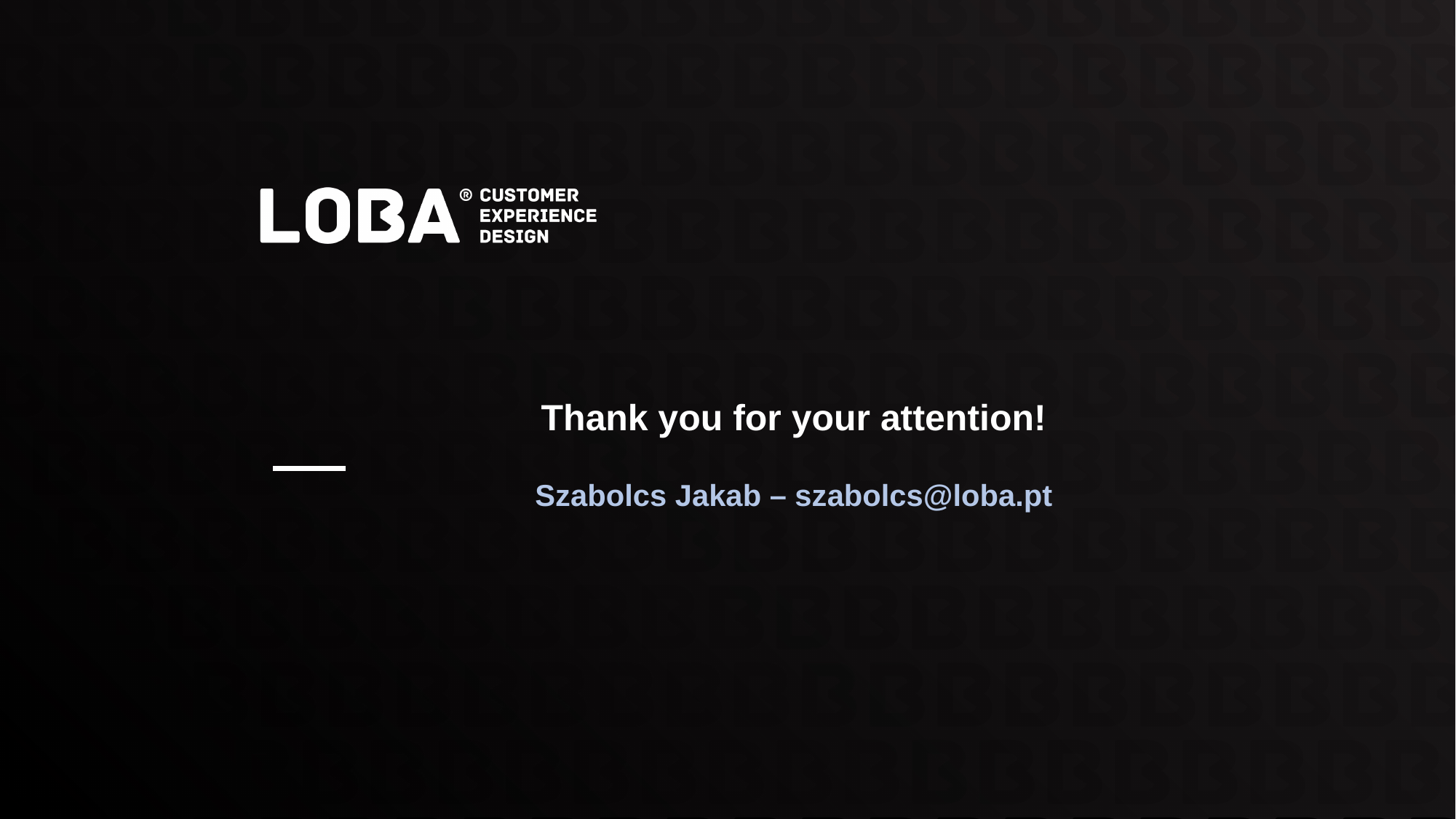

Thank you for your attention!

Szabolcs Jakab – szabolcs@loba.pt